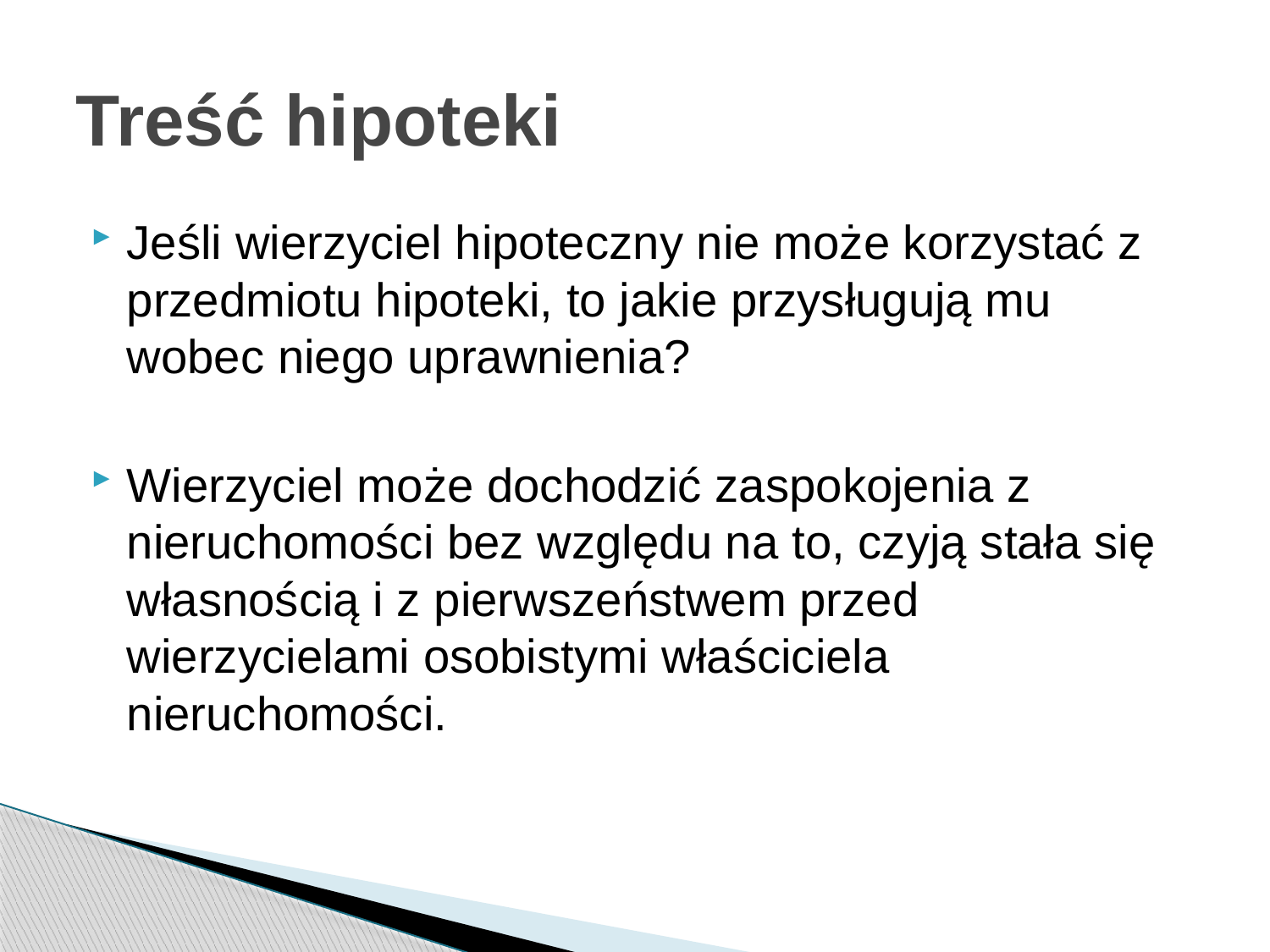

# Treść hipoteki
Jeśli wierzyciel hipoteczny nie może korzystać z przedmiotu hipoteki, to jakie przysługują mu wobec niego uprawnienia?

Wierzyciel może dochodzić zaspokojenia z nieruchomości bez względu na to, czyją stała się własnością i z pierwszeństwem przed wierzycielami osobistymi właściciela nieruchomości.